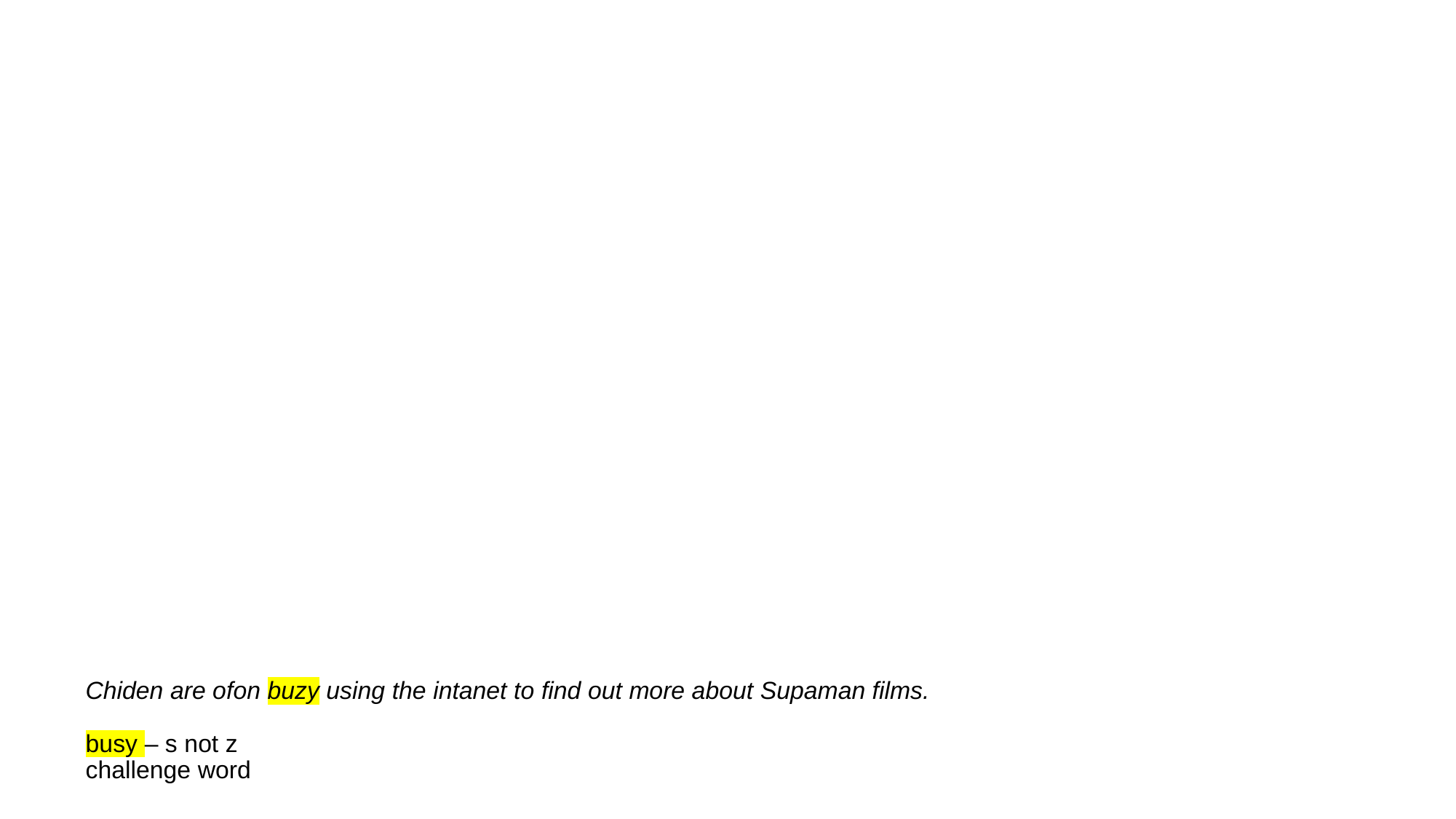

# Chiden are ofon buzy using the intanet to find out more about Supaman films. busy – s not z challenge word